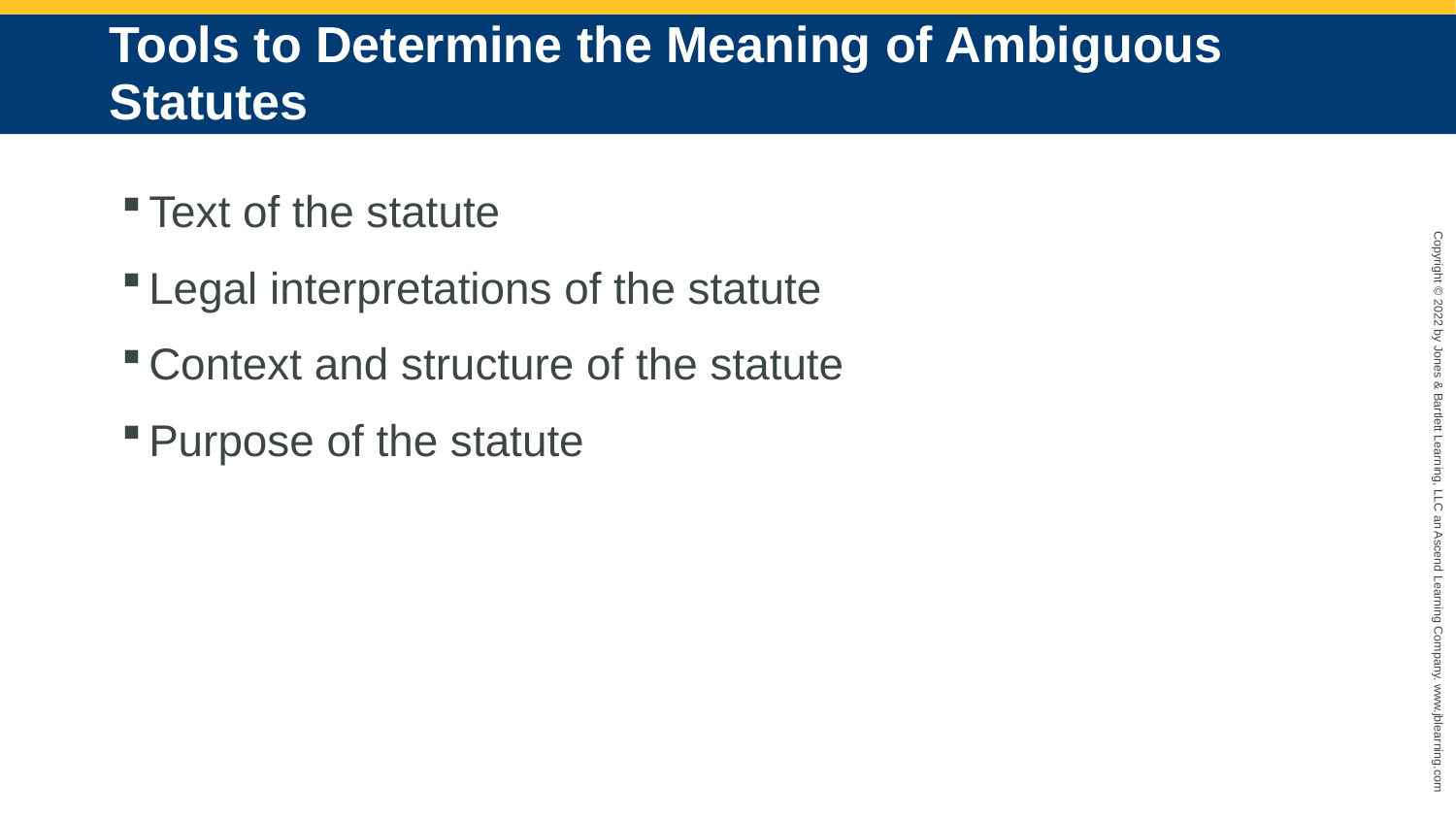

# Tools to Determine the Meaning of Ambiguous Statutes
Text of the statute
Legal interpretations of the statute
Context and structure of the statute
Purpose of the statute